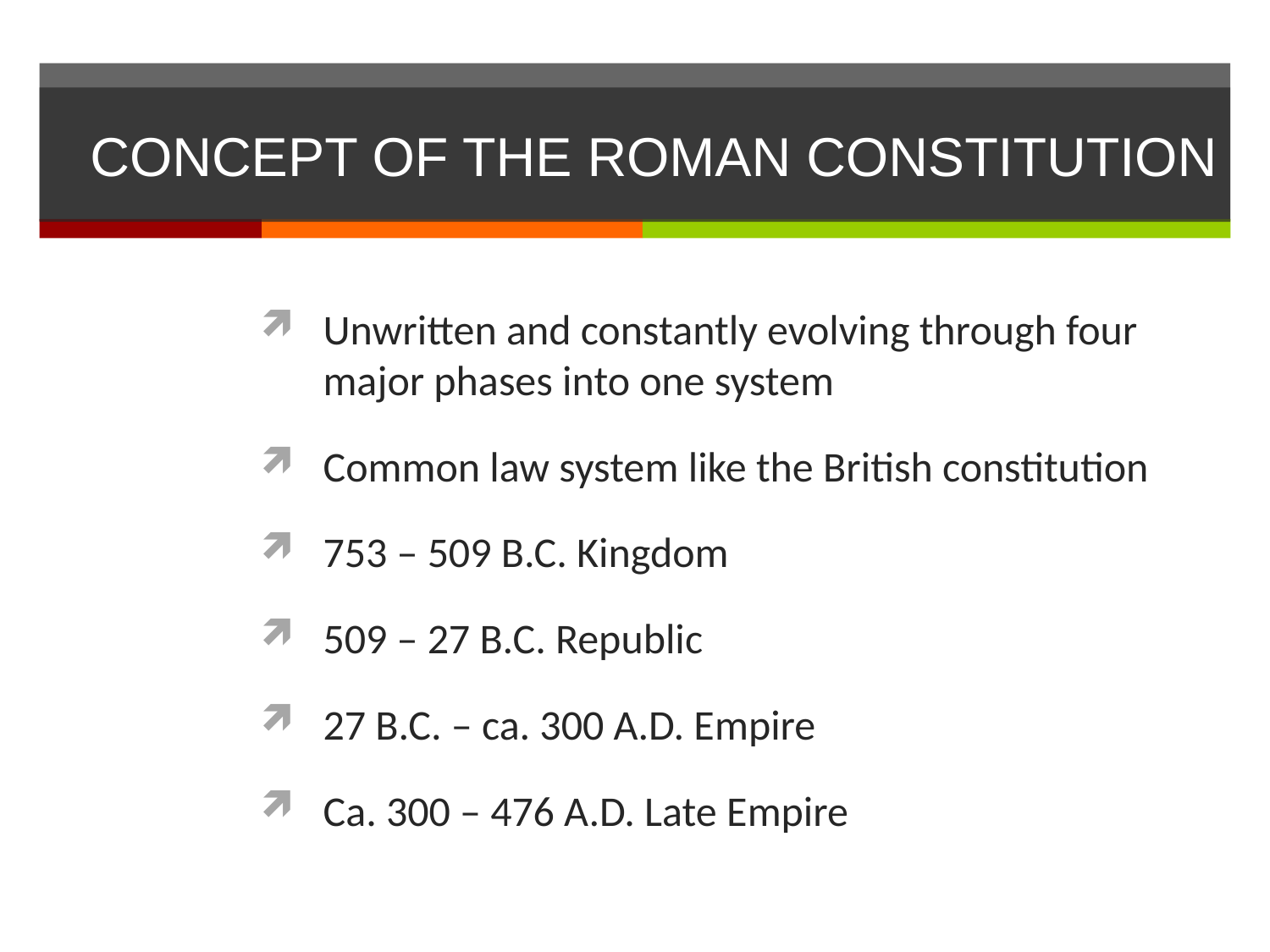

# CONCEPT OF THE ROMAN CONSTITUTION
Unwritten and constantly evolving through four major phases into one system
Common law system like the British constitution
753 – 509 B.C. Kingdom
509 – 27 B.C. Republic
27 B.C. – ca. 300 A.D. Empire
Ca. 300 – 476 A.D. Late Empire